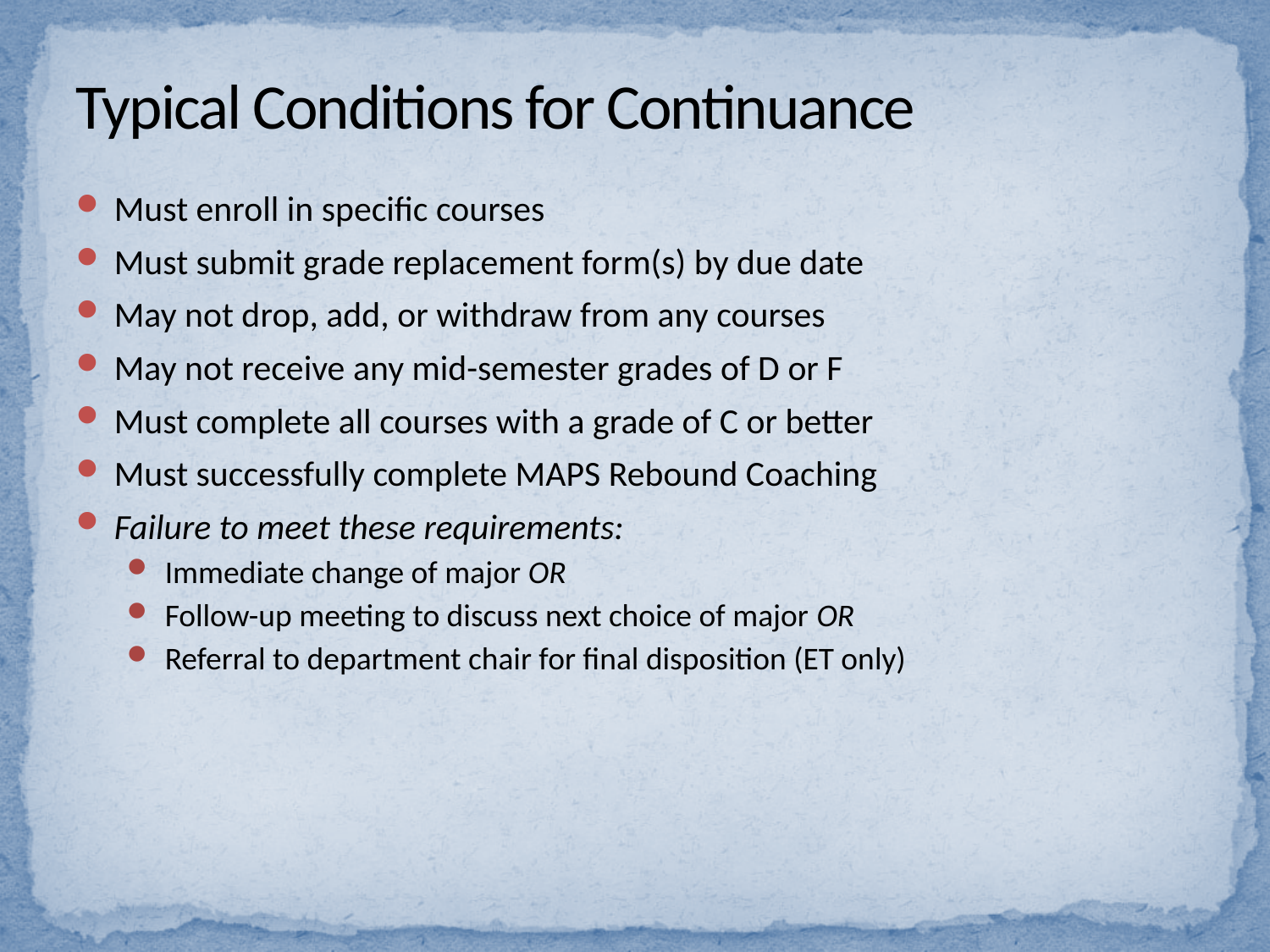

# Typical Conditions for Continuance
Must enroll in specific courses
Must submit grade replacement form(s) by due date
May not drop, add, or withdraw from any courses
May not receive any mid-semester grades of D or F
Must complete all courses with a grade of C or better
Must successfully complete MAPS Rebound Coaching
Failure to meet these requirements:
Immediate change of major OR
Follow-up meeting to discuss next choice of major OR
Referral to department chair for final disposition (ET only)